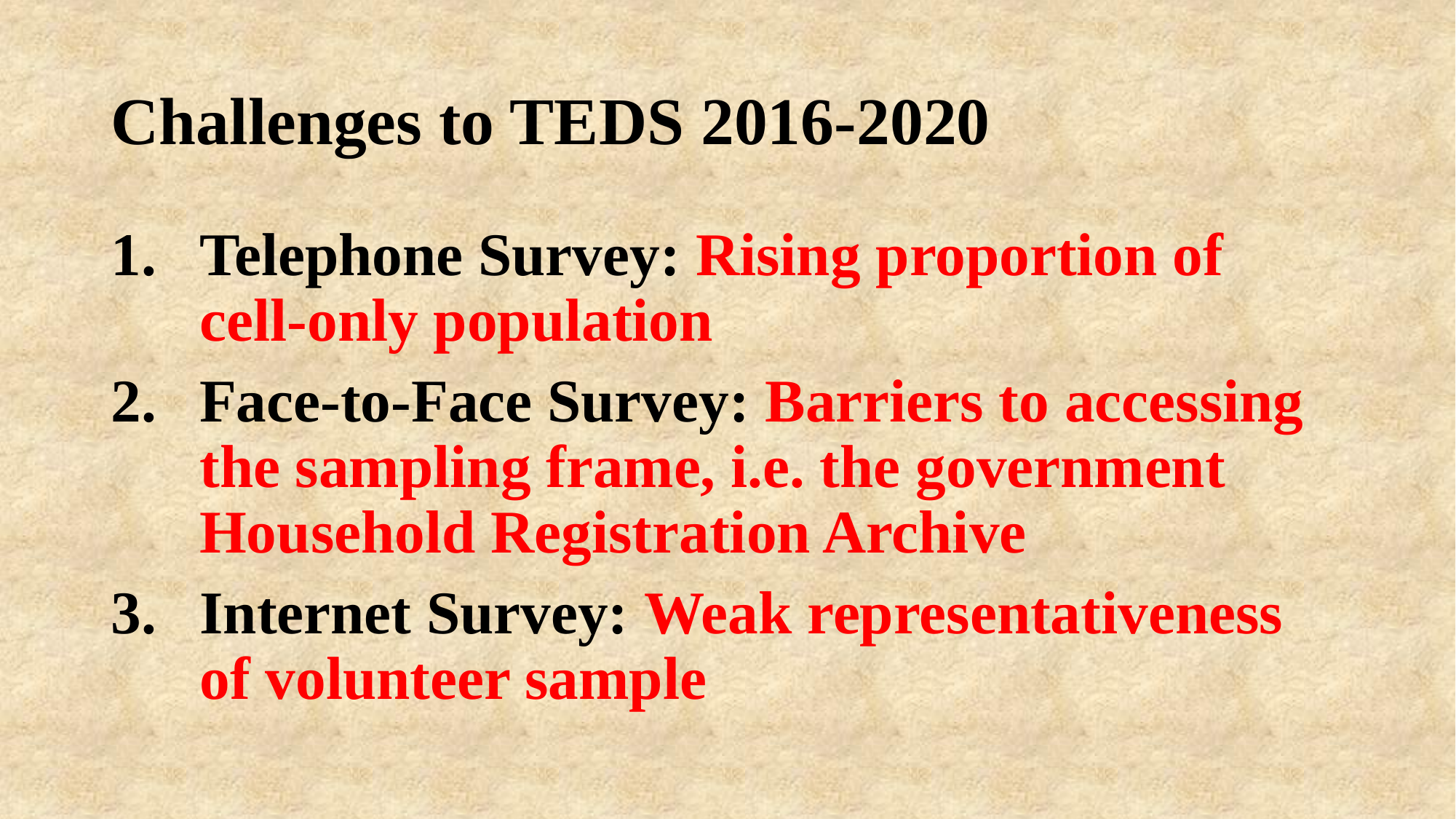

# Challenges to TEDS 2016-2020
Telephone Survey: Rising proportion of cell-only population
Face-to-Face Survey: Barriers to accessing the sampling frame, i.e. the government Household Registration Archive
Internet Survey: Weak representativeness of volunteer sample